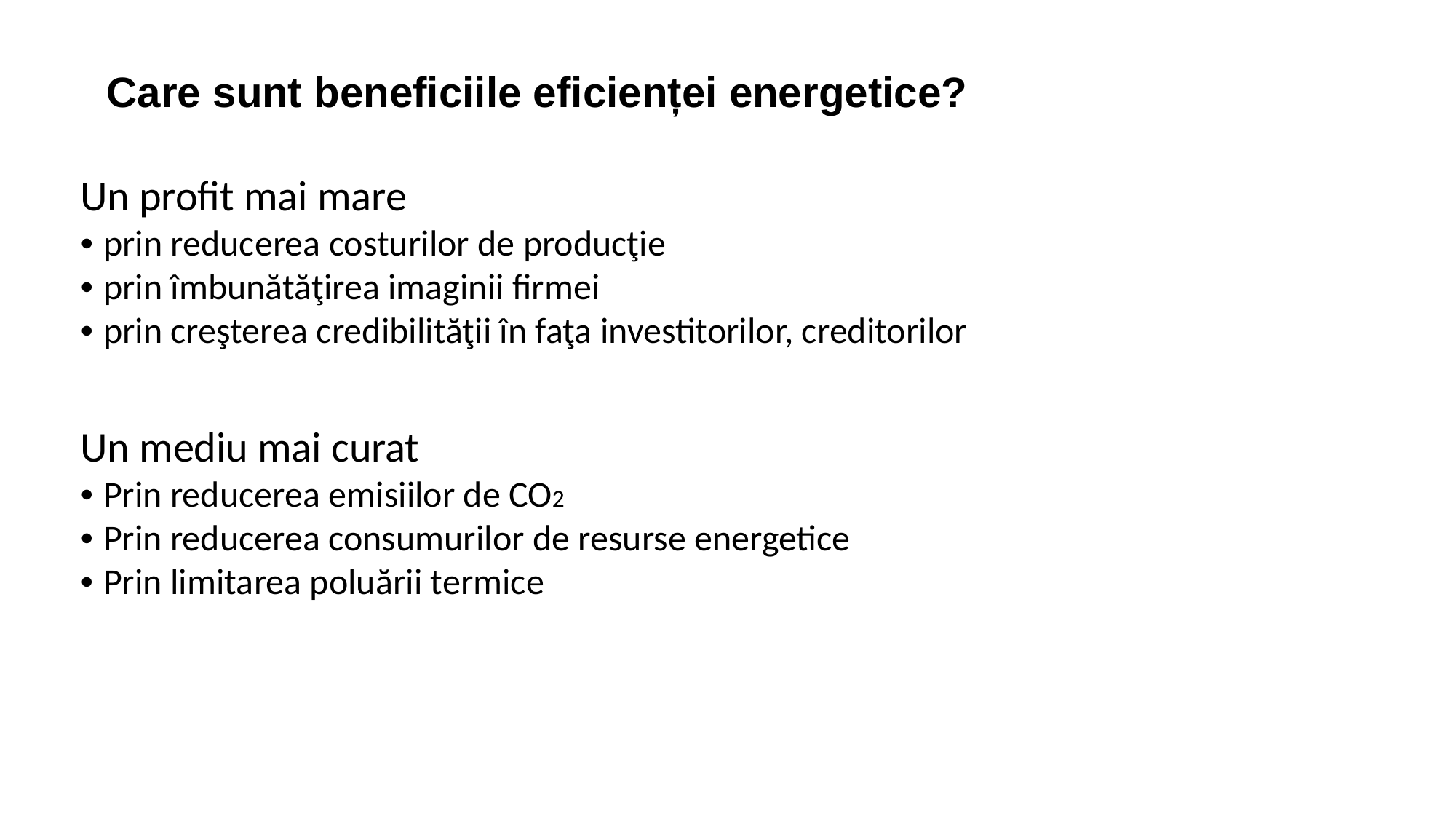

Care sunt beneficiile eficienței energetice?
Un profit mai mare
• prin reducerea costurilor de producţie
• prin îmbunătăţirea imaginii firmei
• prin creşterea credibilităţii în faţa investitorilor, creditorilor
Un mediu mai curat
• Prin reducerea emisiilor de CO2
• Prin reducerea consumurilor de resurse energetice
• Prin limitarea poluării termice